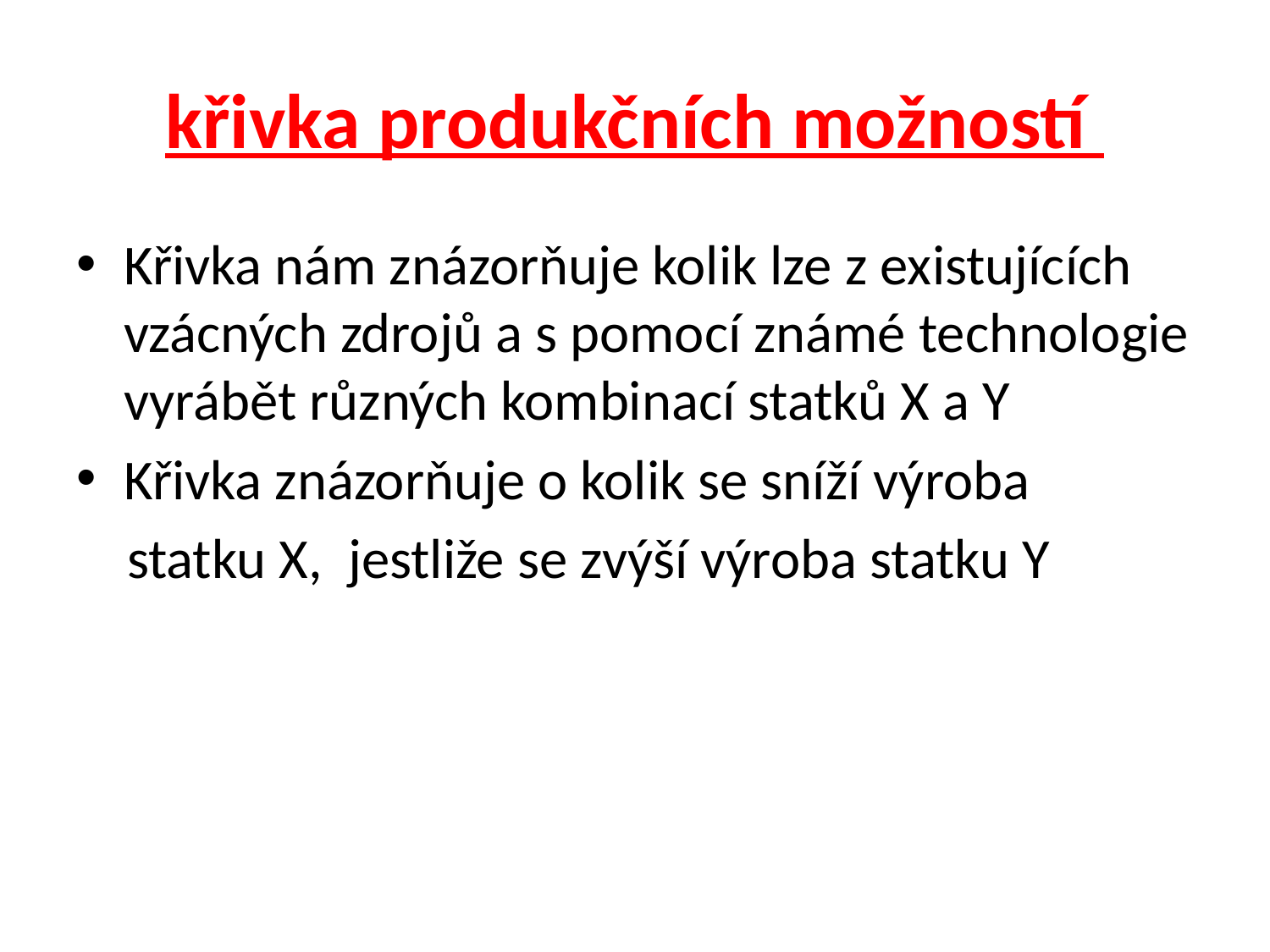

# křivka produkčních možností
Křivka nám znázorňuje kolik lze z existujících vzácných zdrojů a s pomocí známé technologie vyrábět různých kombinací statků X a Y
Křivka znázorňuje o kolik se sníží výroba
    statku X,  jestliže se zvýší výroba statku Y